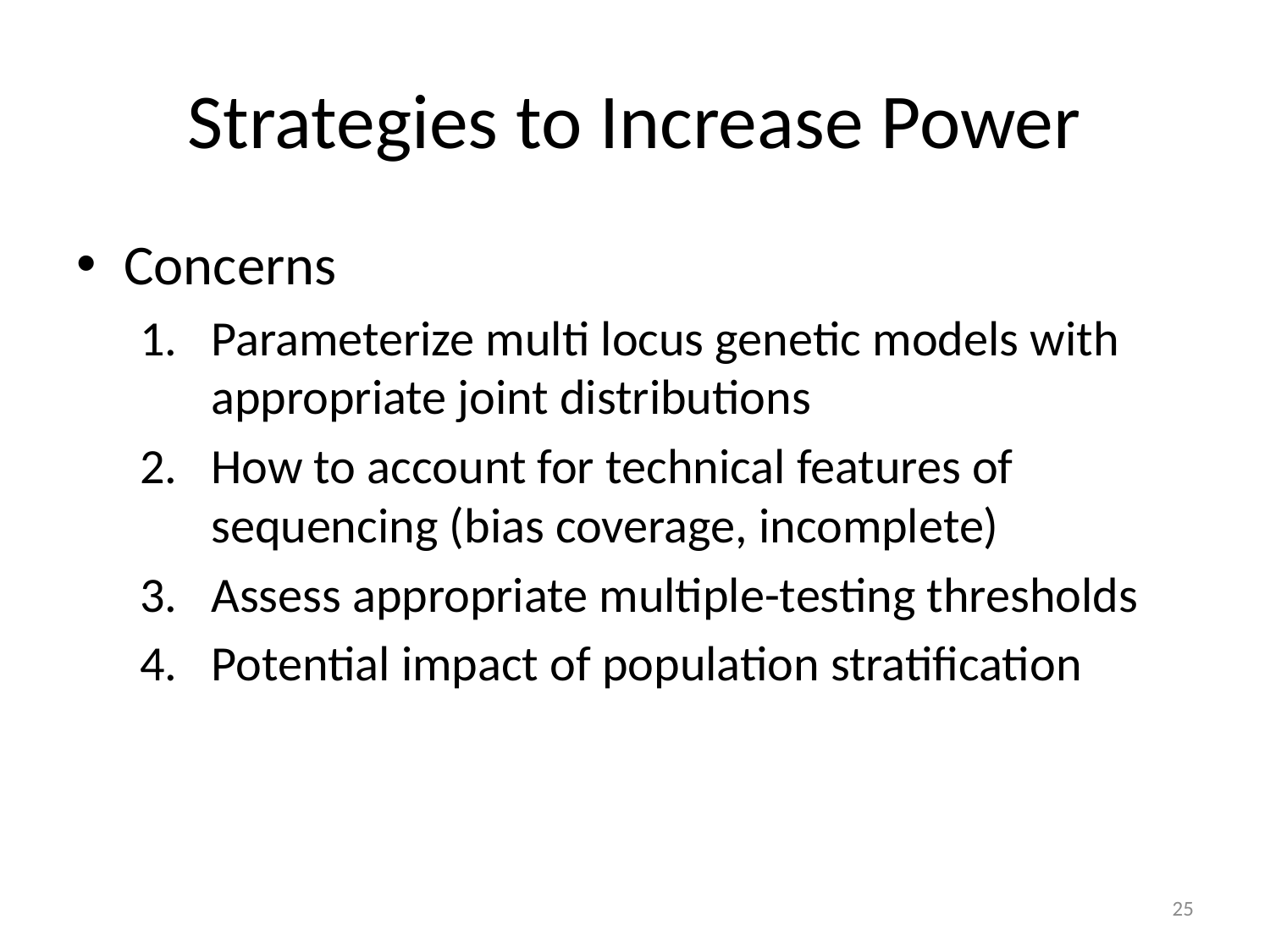

# Strategies to Increase Power
Concerns
Parameterize multi locus genetic models with appropriate joint distributions
How to account for technical features of sequencing (bias coverage, incomplete)
Assess appropriate multiple-testing thresholds
Potential impact of population stratification

25